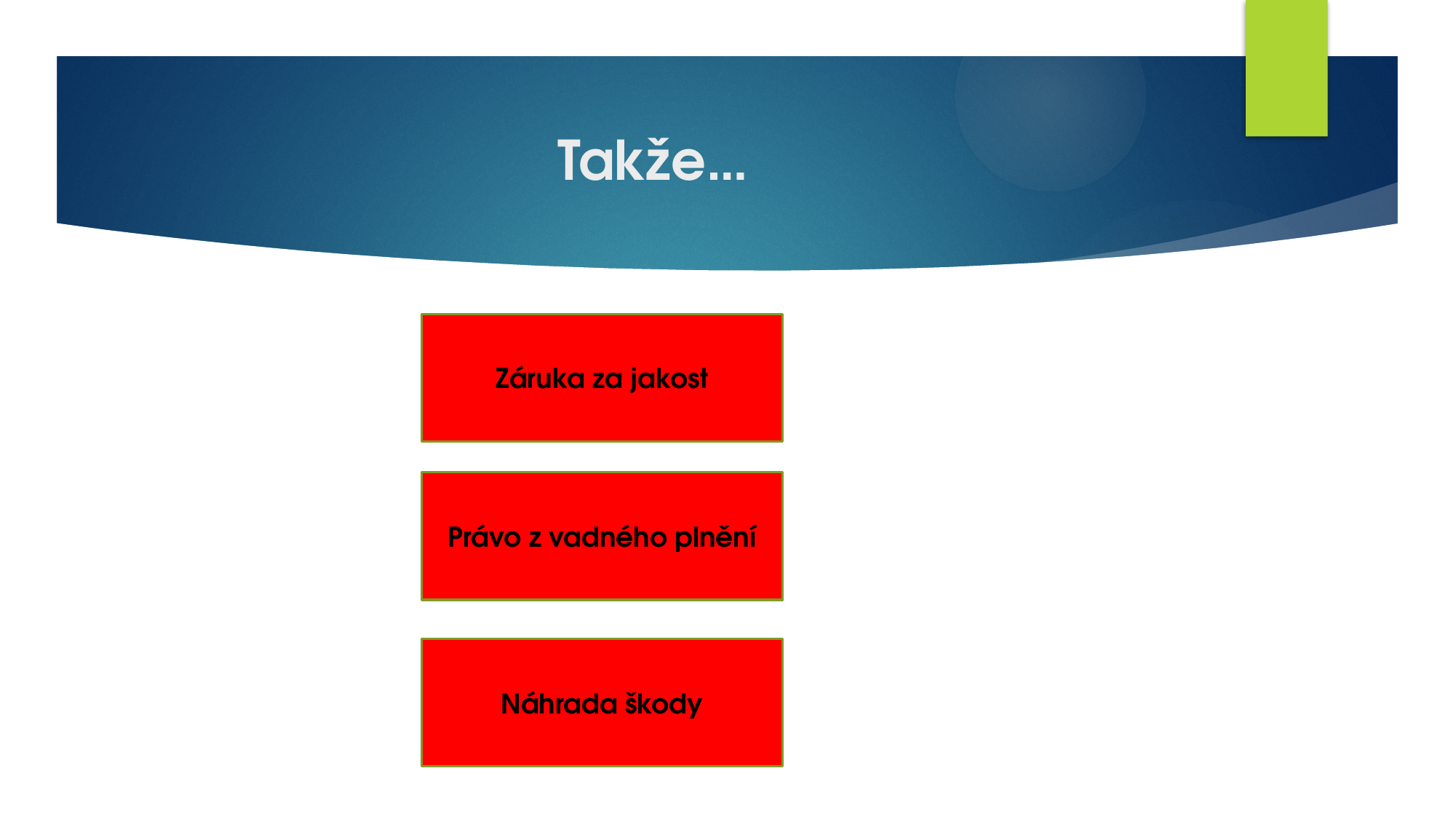

# Takže…
Záruka za jakost
Právo z vadného plnění
Náhrada škody